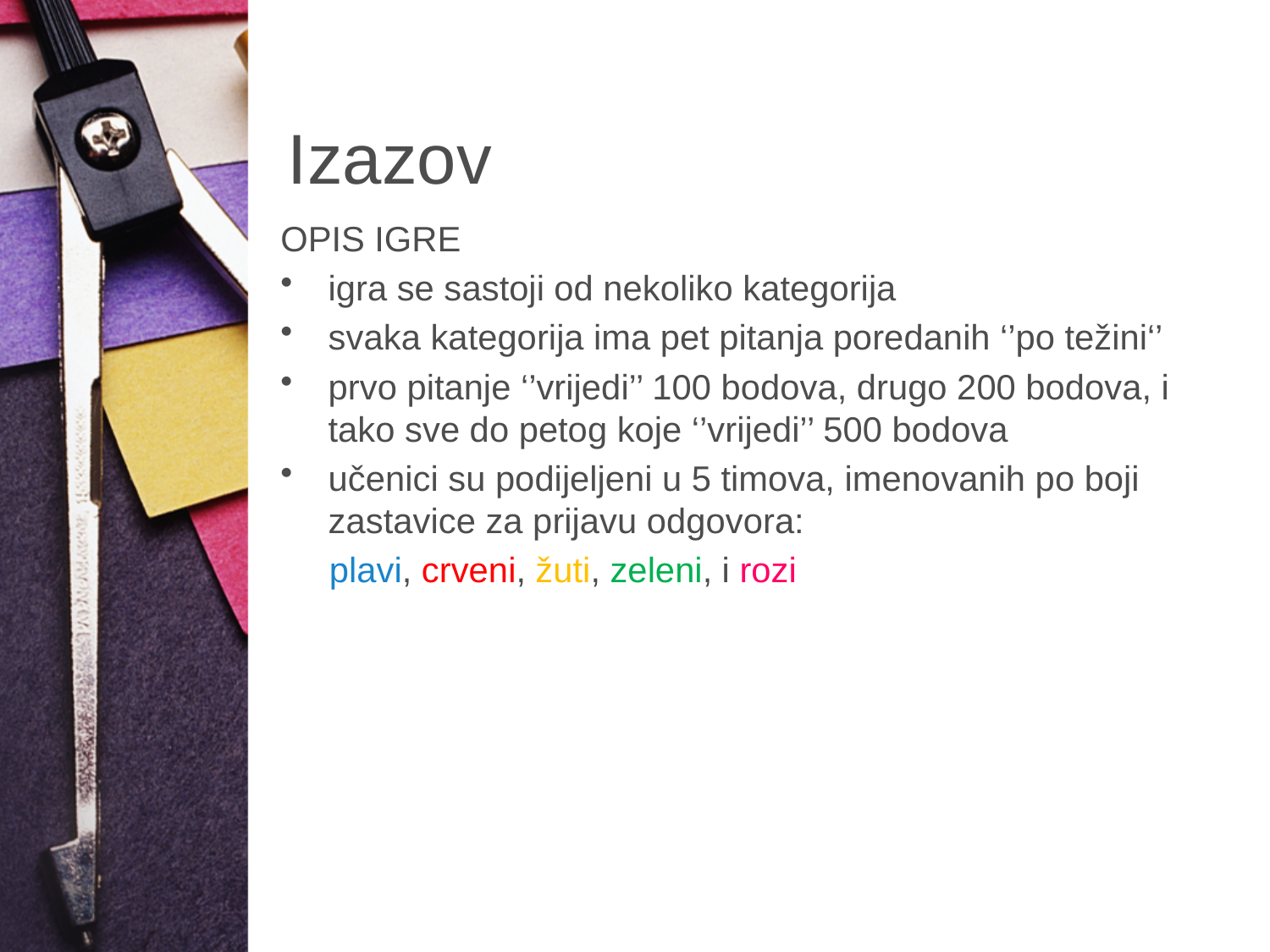

# Izazov
OPIS IGRE
igra se sastoji od nekoliko kategorija
svaka kategorija ima pet pitanja poredanih ‘’po težini‘’
prvo pitanje ‘’vrijedi’’ 100 bodova, drugo 200 bodova, i tako sve do petog koje ‘’vrijedi’’ 500 bodova
učenici su podijeljeni u 5 timova, imenovanih po boji zastavice za prijavu odgovora:
     plavi, crveni, žuti, zeleni, i rozi